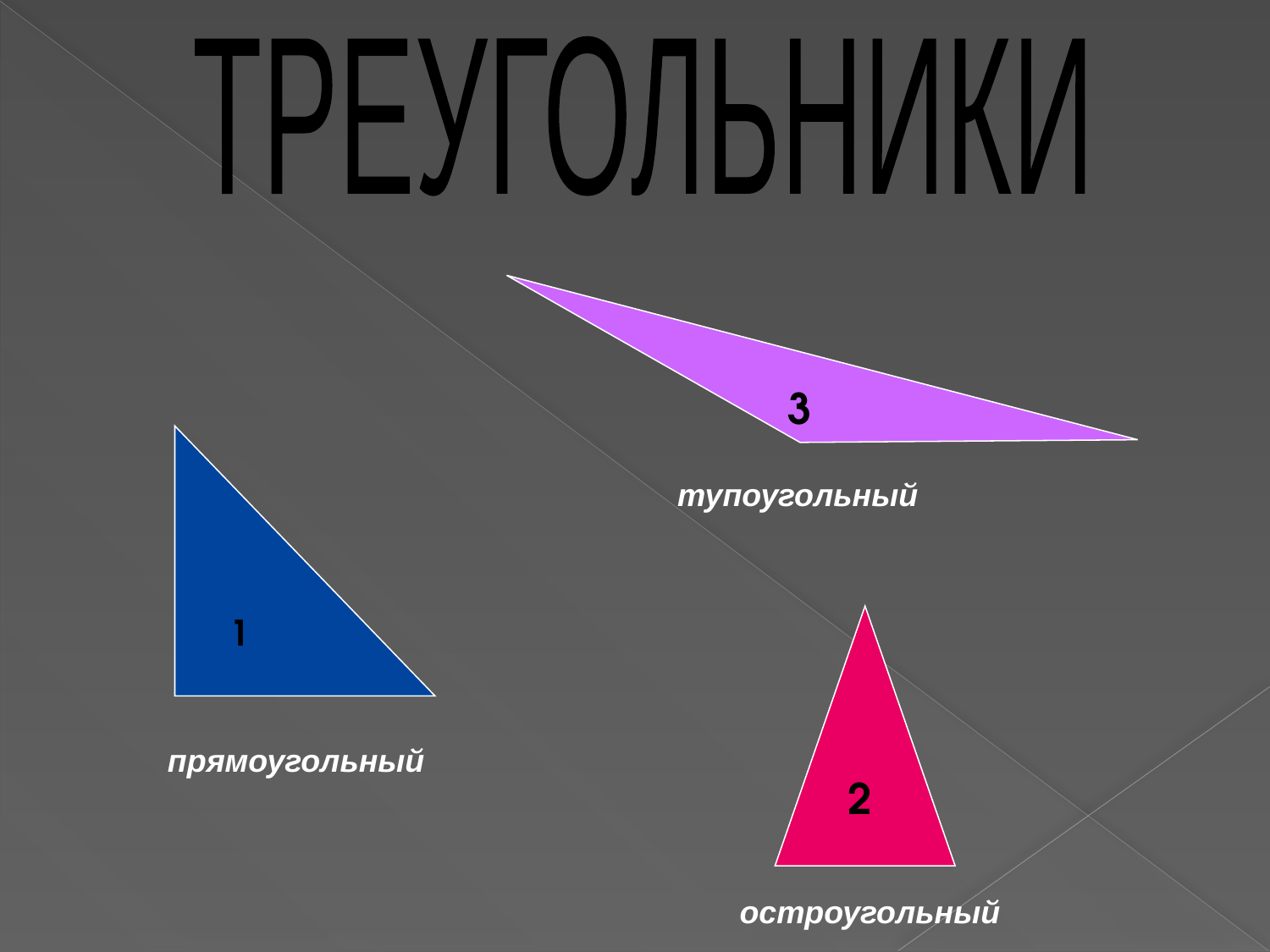

ТРЕУГОЛЬНИКИ

3

тупоугольный
1

прямоугольный
2
остроугольный